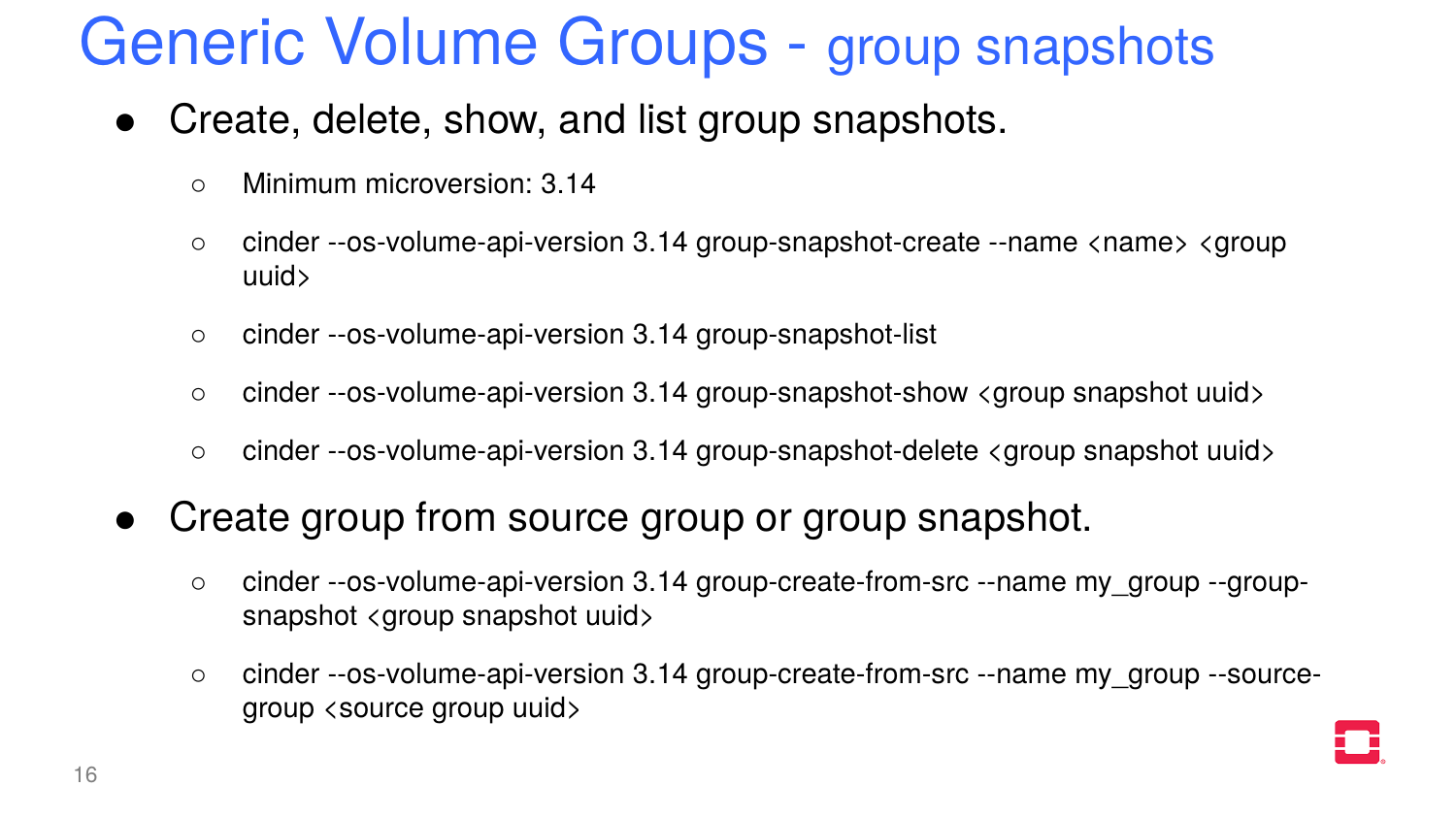

Generic Volume Groups - group snapshots
Create, delete, show, and list group snapshots.
Minimum microversion: 3.14
cinder --os-volume-api-version 3.14 group-snapshot-create --name <name> <group uuid>
cinder --os-volume-api-version 3.14 group-snapshot-list
cinder --os-volume-api-version 3.14 group-snapshot-show <group snapshot uuid>
cinder --os-volume-api-version 3.14 group-snapshot-delete <group snapshot uuid>
Create group from source group or group snapshot.
cinder --os-volume-api-version 3.14 group-create-from-src --name my_group --group-snapshot <group snapshot uuid>
cinder --os-volume-api-version 3.14 group-create-from-src --name my_group --source-group <source group uuid>